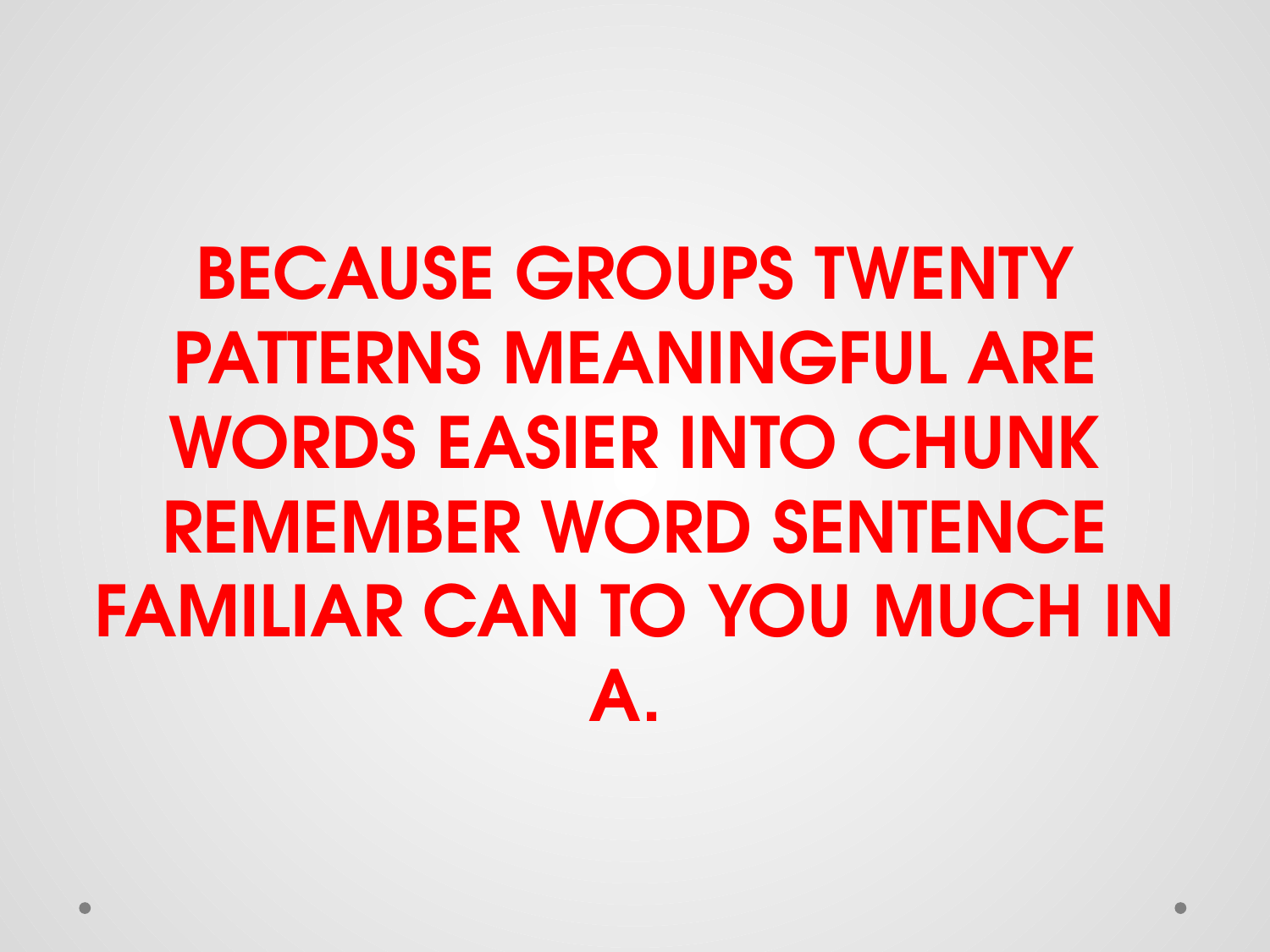

#
BECAUSE GROUPS TWENTY PATTERNS MEANINGFUL ARE WORDS EASIER INTO CHUNK REMEMBER WORD SENTENCE FAMILIAR CAN TO YOU MUCH IN A.